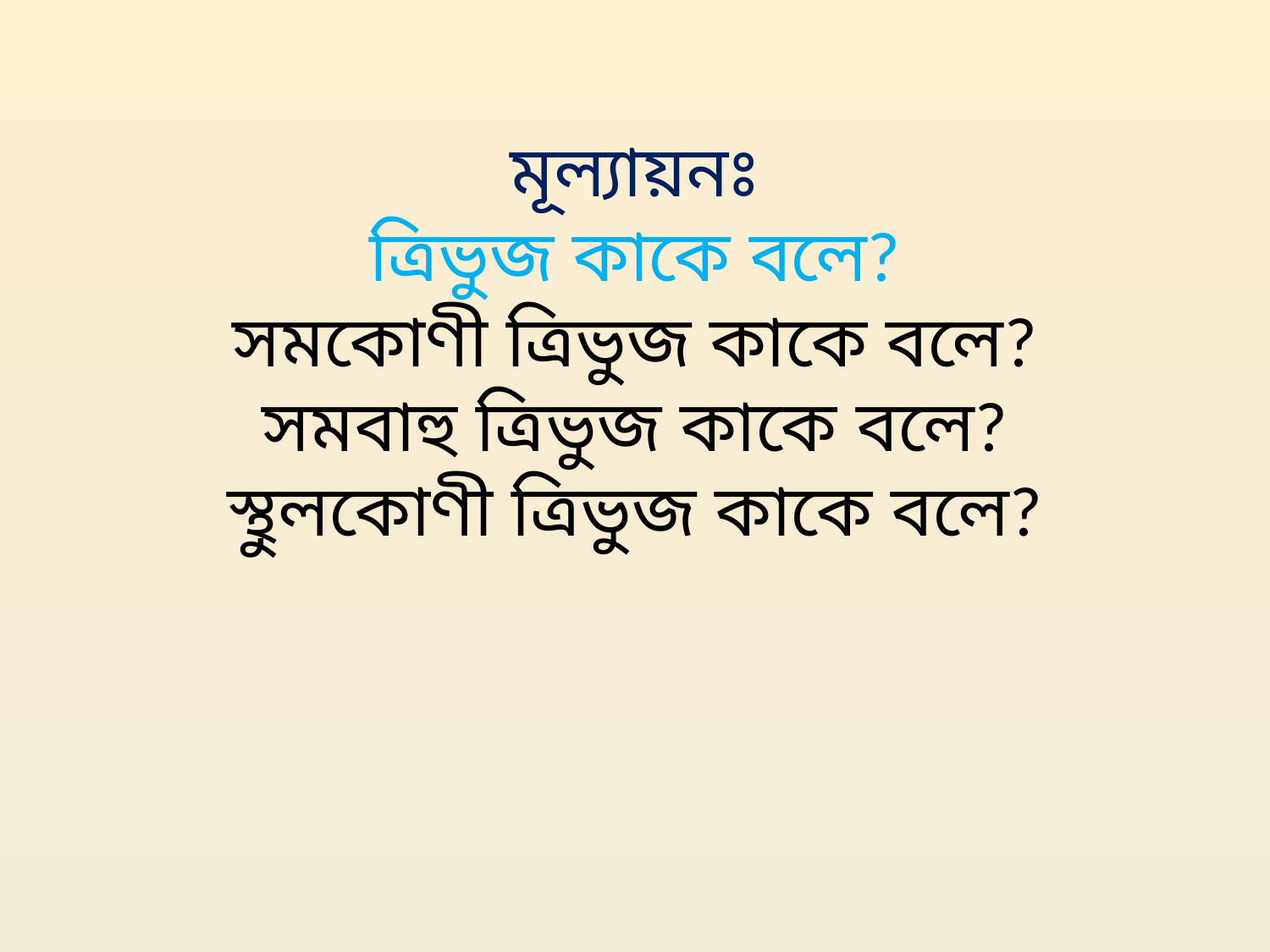

# মূল্যায়নঃ ত্রিভুজ কাকে বলে? সমকোণী ত্রিভুজ কাকে বলে? সমবাহু ত্রিভুজ কাকে বলে? স্থুলকোণী ত্রিভুজ কাকে বলে?